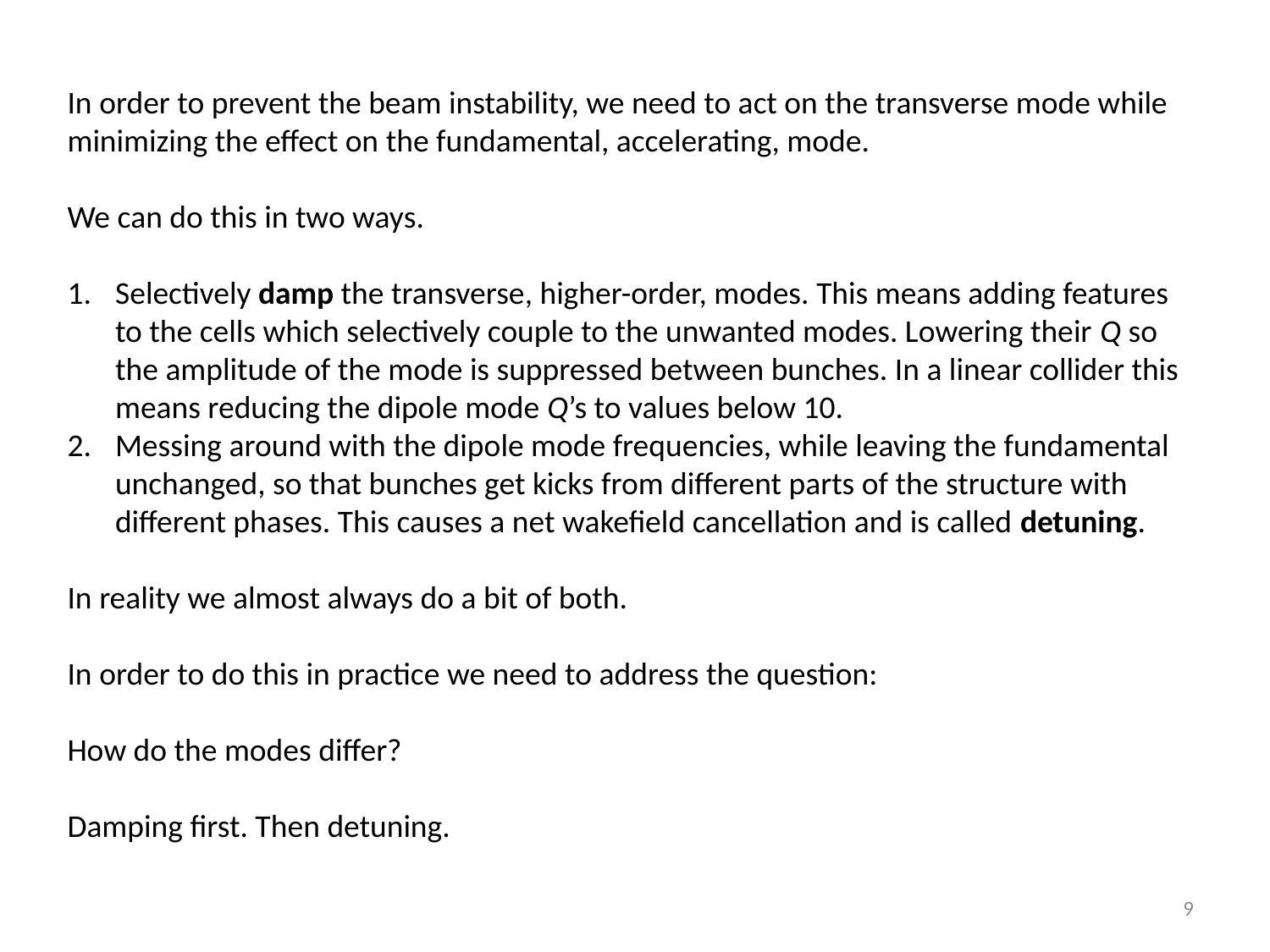

In order to prevent the beam instability, we need to act on the transverse mode while minimizing the effect on the fundamental, accelerating, mode.

We can do this in two ways.

Selectively damp the transverse, higher-order, modes. This means adding features to the cells which selectively couple to the unwanted modes. Lowering their Q so the amplitude of the mode is suppressed between bunches. In a linear collider this means reducing the dipole mode Q’s to values below 10.
Messing around with the dipole mode frequencies, while leaving the fundamental unchanged, so that bunches get kicks from different parts of the structure with different phases. This causes a net wakefield cancellation and is called detuning.

In reality we almost always do a bit of both.

In order to do this in practice we need to address the question:

How do the modes differ?

Damping first. Then detuning.
9